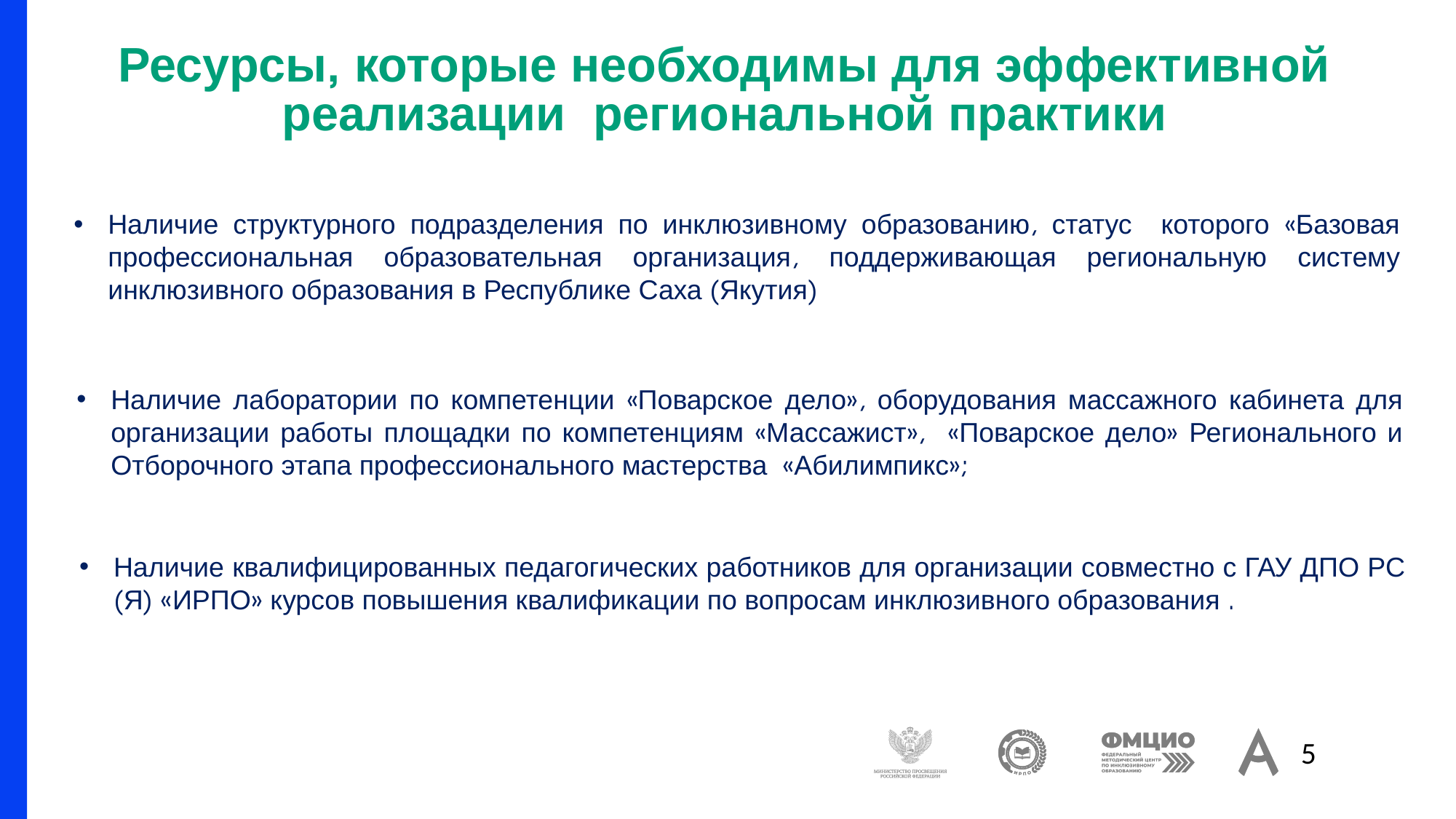

# Ресурсы, которые необходимы для эффективной реализации  региональной практики
Наличие структурного подразделения по инклюзивному образованию, статус  которого «Базовая профессиональная образовательная организация, поддерживающая региональную систему инклюзивного образования в Республике Саха (Якутия)

Наличие лаборатории по компетенции «Поварское дело», оборудования массажного кабинета для организации работы площадки по компетенциям «Массажист»,  «Поварское дело» Регионального и Отборочного этапа профессионального мастерства  «Абилимпикс»;
Наличие квалифицированных педагогических работников для организации совместно с ГАУ ДПО РС (Я) «ИРПО» курсов повышения квалификации по вопросам инклюзивного образования .